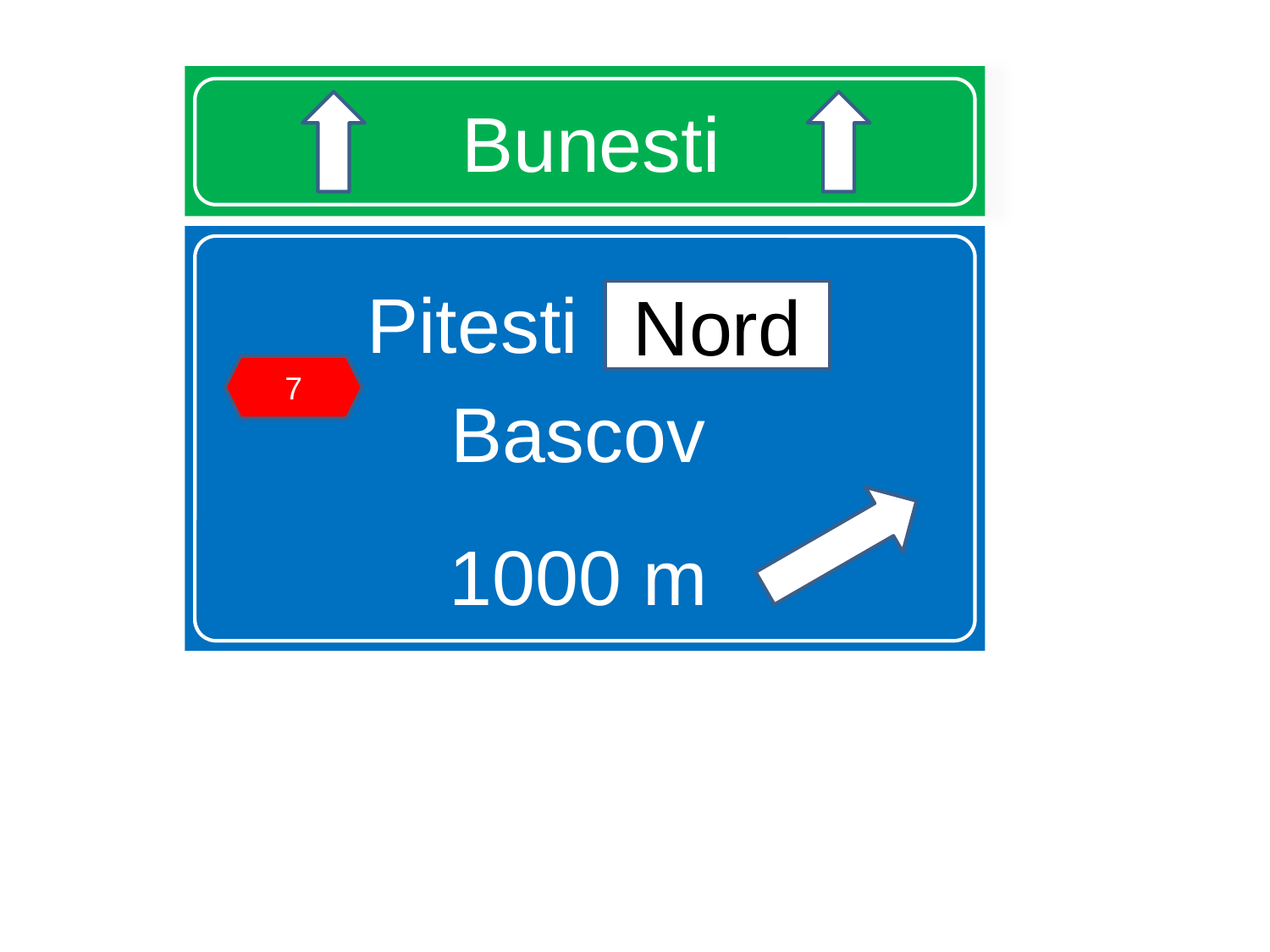

# Bunesti

Pitesti Nord
Bascov

1000 m

Nord
7